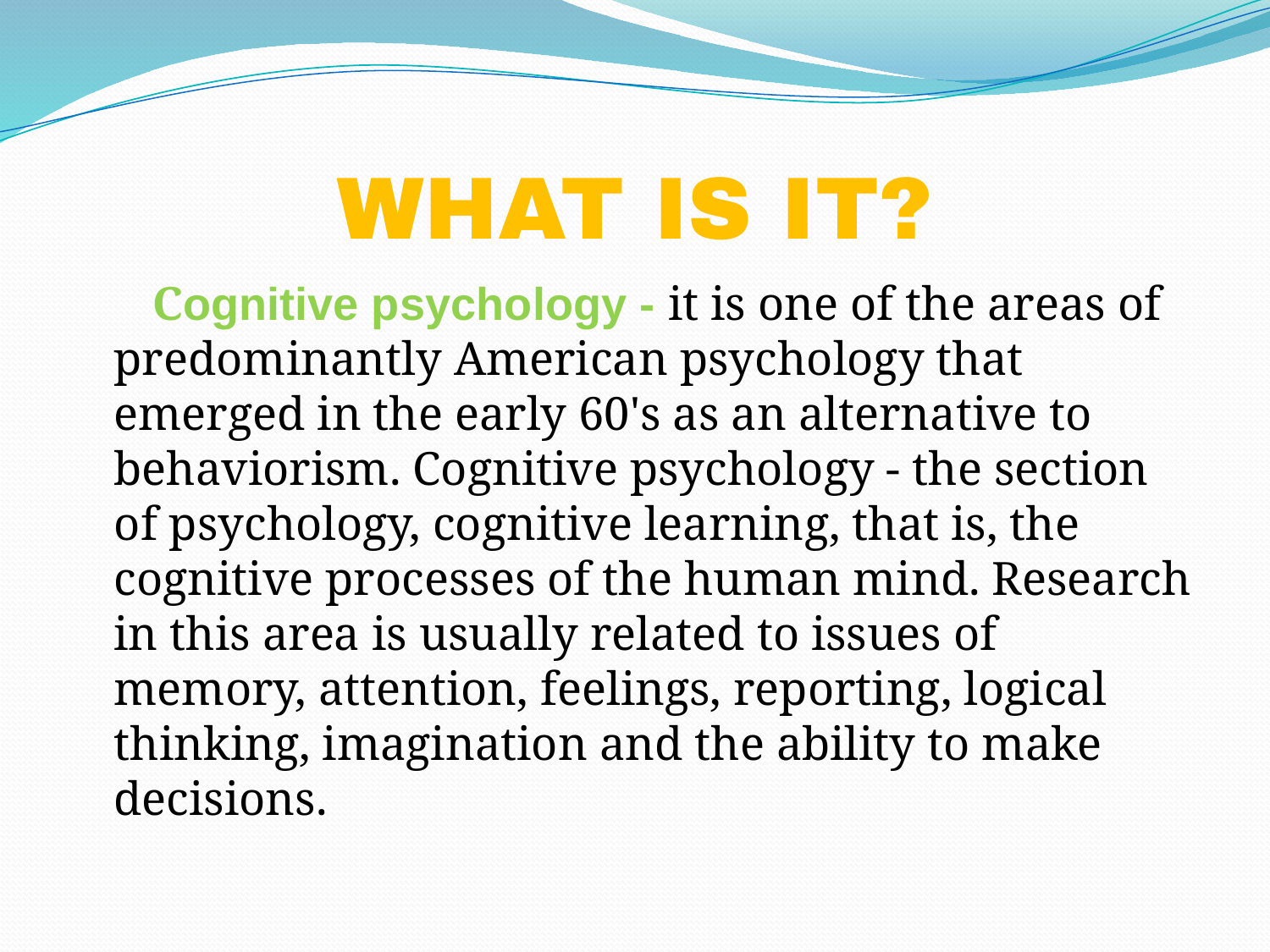

# WHAT IS IT?
Сognitive psychology - it is one of the areas of predominantly American psychology that emerged in the early 60's as an alternative to behaviorism. Cognitive psychology - the section of psychology, cognitive learning, that is, the cognitive processes of the human mind. Research in this area is usually related to issues of memory, attention, feelings, reporting, logical thinking, imagination and the ability to make decisions.